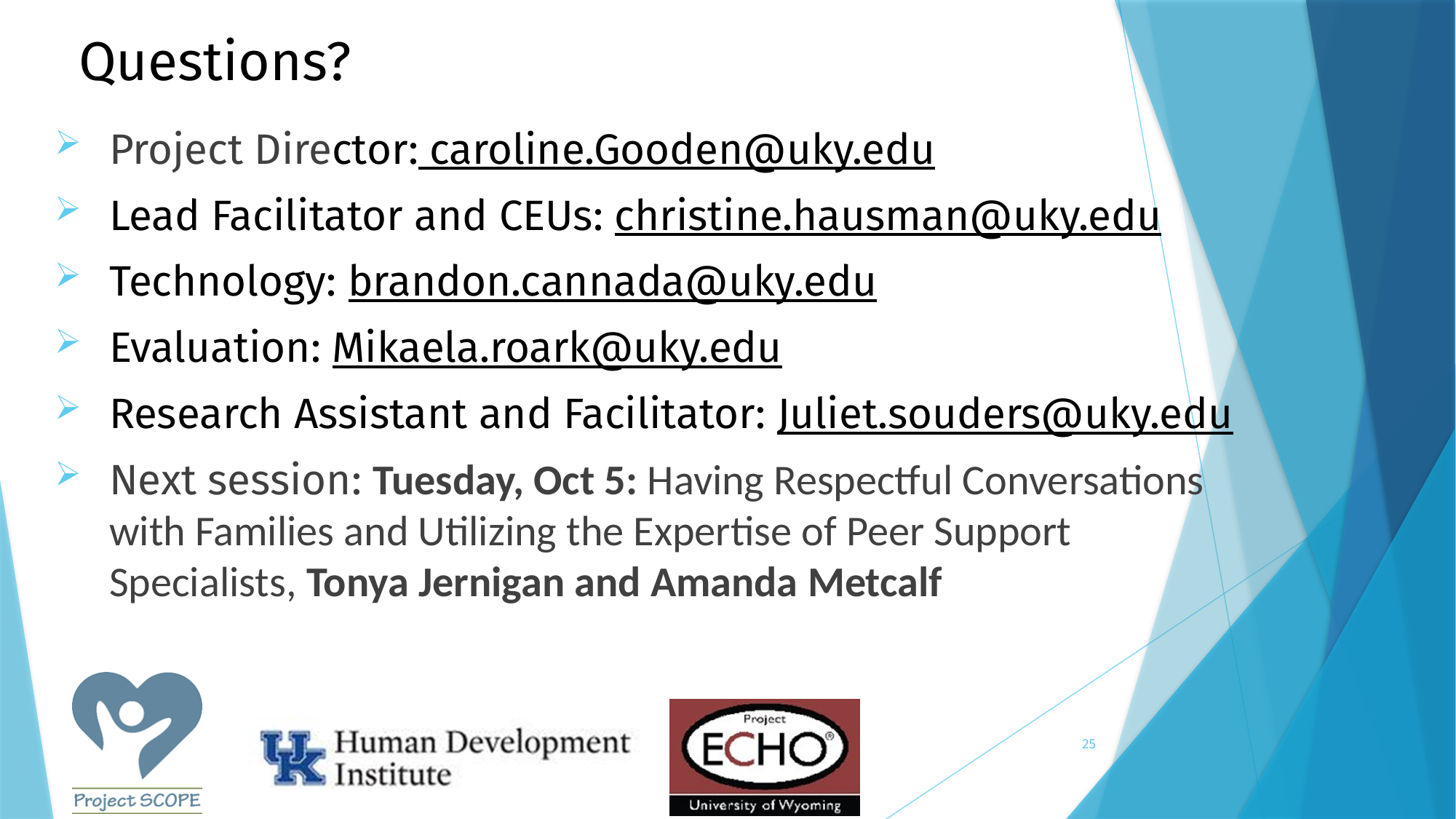

# Questions?
Project Director: caroline.Gooden@uky.edu
Lead Facilitator and CEUs: christine.hausman@uky.edu
Technology: brandon.cannada@uky.edu
Evaluation: Mikaela.roark@uky.edu
Research Assistant and Facilitator: Juliet.souders@uky.edu
Next session: Tuesday, Oct 5: Having Respectful Conversations with Families and Utilizing the Expertise of Peer Support Specialists, Tonya Jernigan and Amanda Metcalf

25